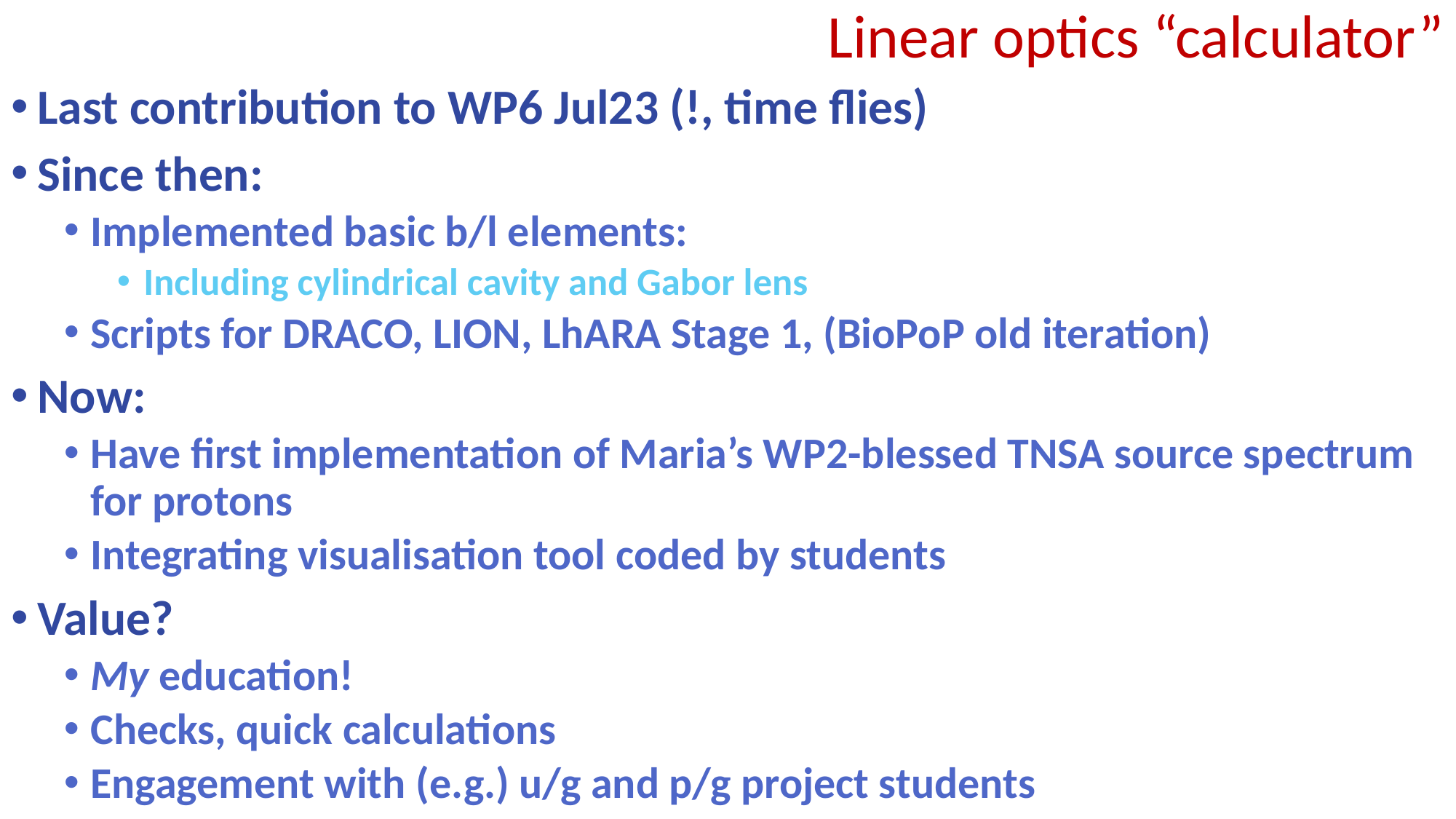

# Linear optics “calculator”
Last contribution to WP6 Jul23 (!, time flies)
Since then:
Implemented basic b/l elements:
Including cylindrical cavity and Gabor lens
Scripts for DRACO, LION, LhARA Stage 1, (BioPoP old iteration)
Now:
Have first implementation of Maria’s WP2-blessed TNSA source spectrum for protons
Integrating visualisation tool coded by students
Value?
My education!
Checks, quick calculations
Engagement with (e.g.) u/g and p/g project students